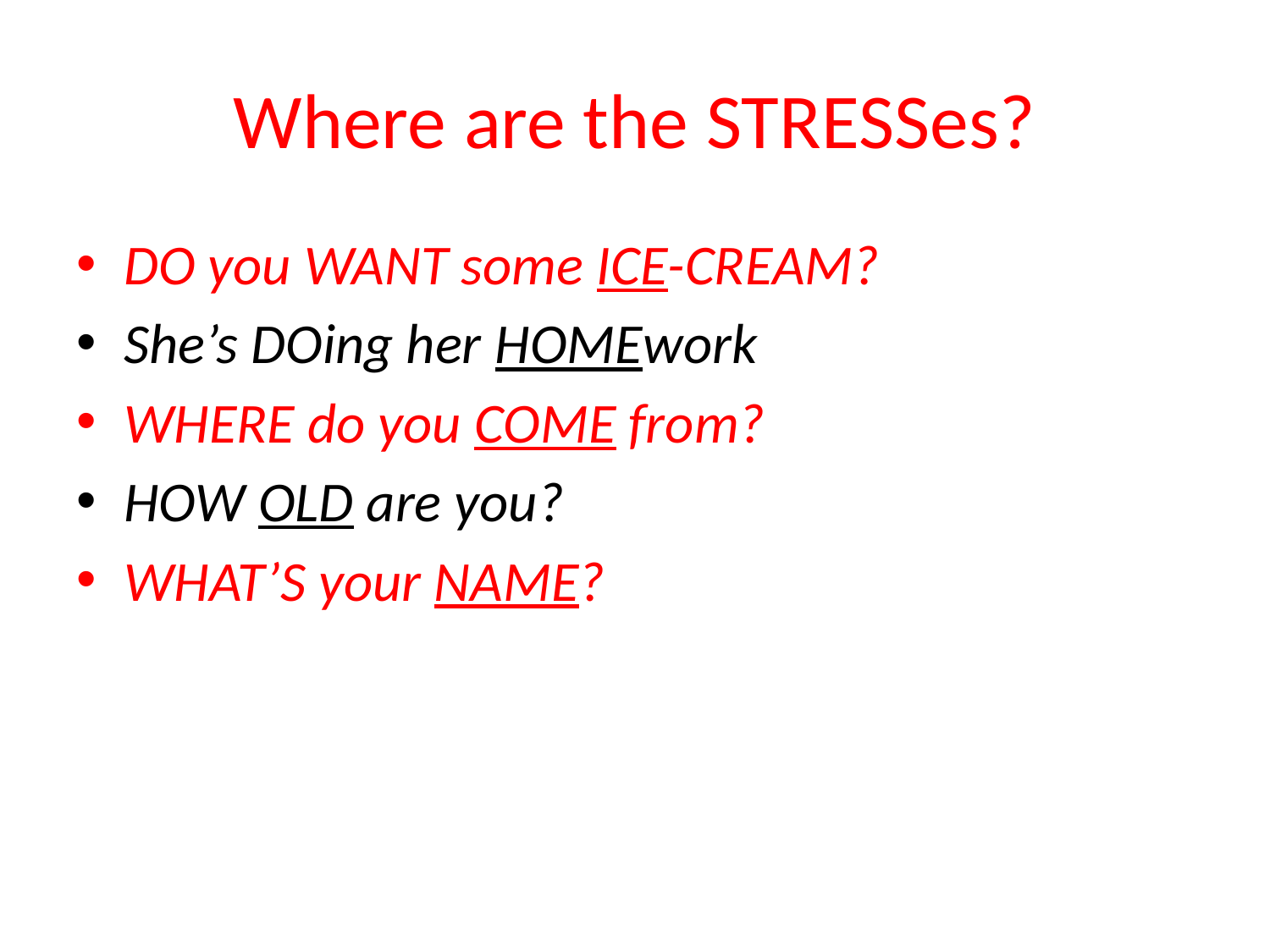

# Where are the STRESSes?
DO you WANT some ICE-CREAM?
She’s DOing her HOMEwork
WHERE do you COME from?
HOW OLD are you?
WHAT’S your NAME?